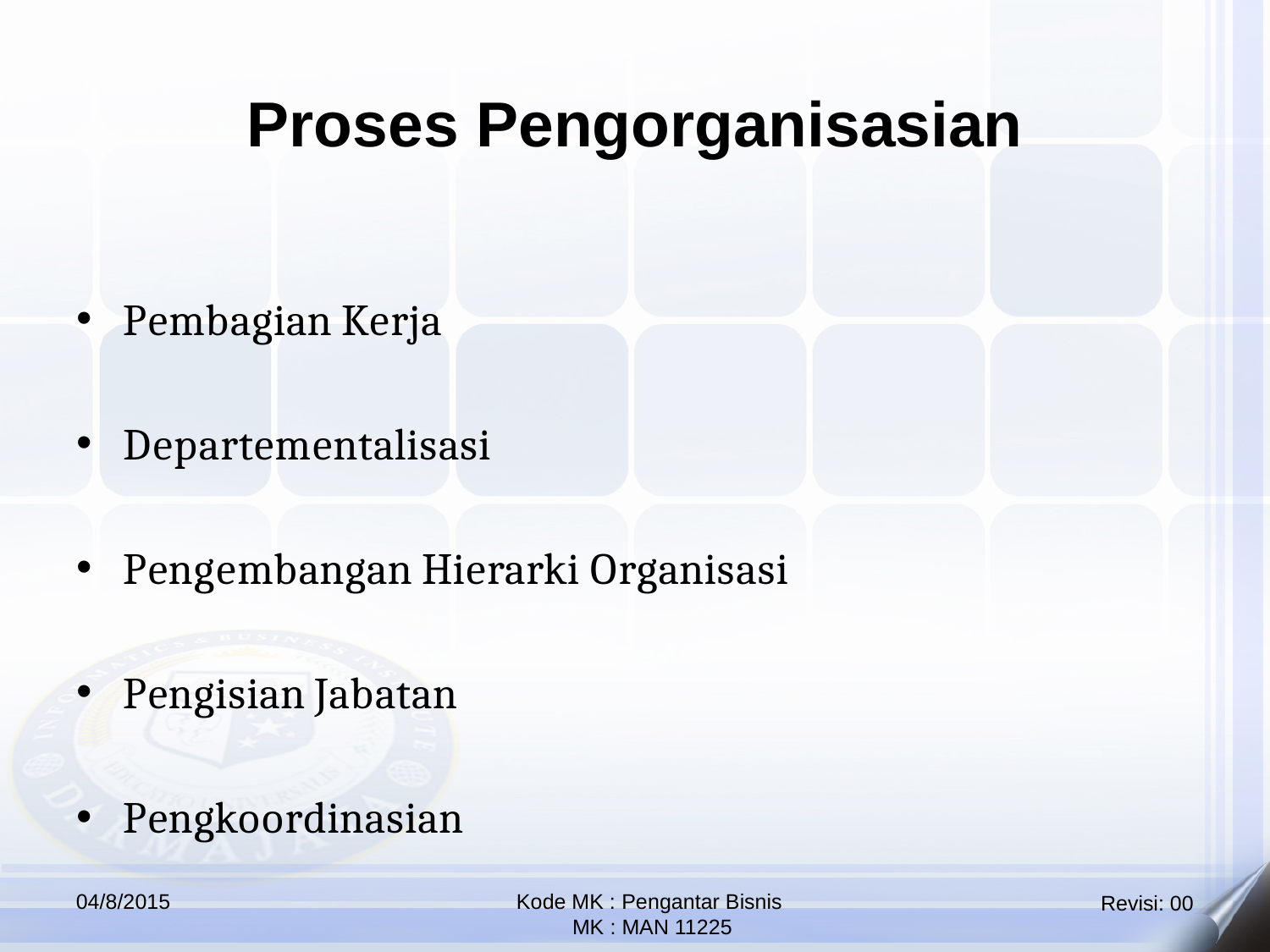

Proses Pengorganisasian

Pembagian Kerja

Departementalisasi

Pengembangan Hierarki Organisasi

Pengisian Jabatan

Pengkoordinasian

04/8/2015
Kode MK : Pengantar Bisnis
 MK : MAN 11225